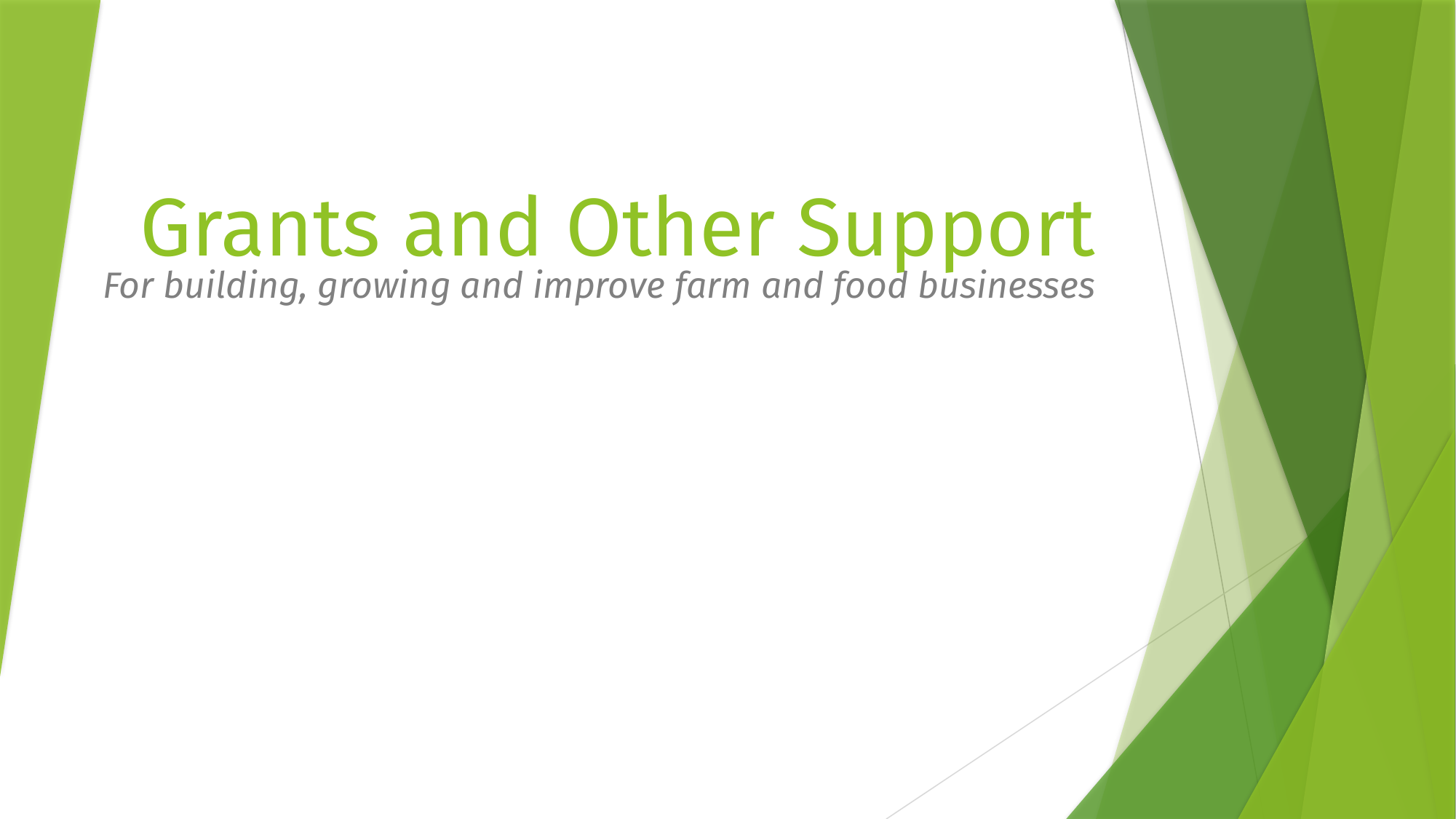

# Grants and Other Support
For building, growing and improve farm and food businesses